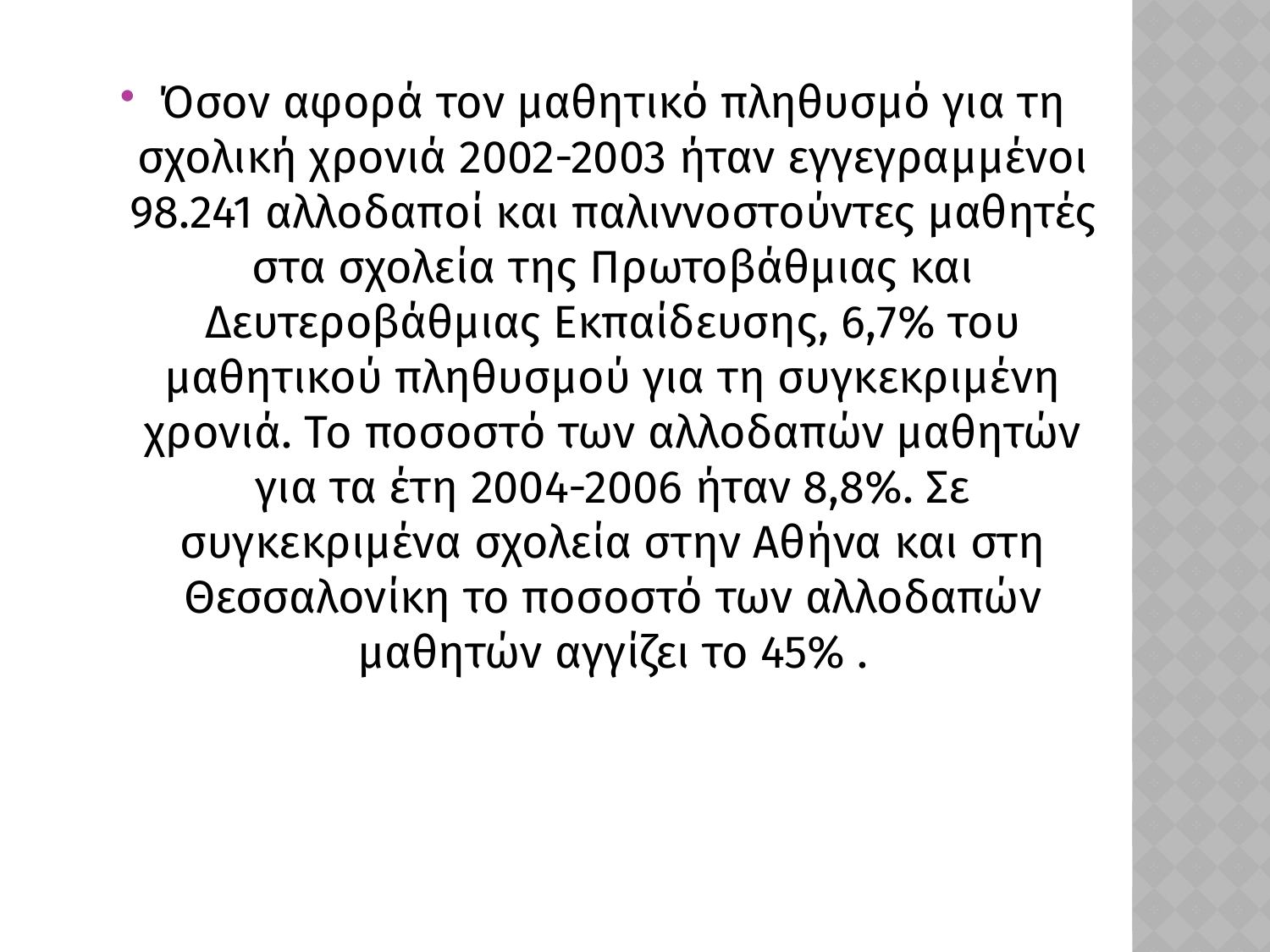

Όσον αφορά τον μαθητικό πληθυσμό για τη σχολική χρονιά 2002-2003 ήταν εγγεγραμμένοι 98.241 αλλοδαποί και παλιννοστούντες μαθητές στα σχολεία της Πρωτοβάθμιας και Δευτεροβάθμιας Εκπαίδευσης, 6,7% του μαθητικού πληθυσμού για τη συγκεκριμένη χρονιά. Το ποσοστό των αλλοδαπών μαθητών για τα έτη 2004-2006 ήταν 8,8%. Σε συγκεκριμένα σχολεία στην Αθήνα και στη Θεσσαλονίκη το ποσοστό των αλλοδαπών μαθητών αγγίζει το 45% .